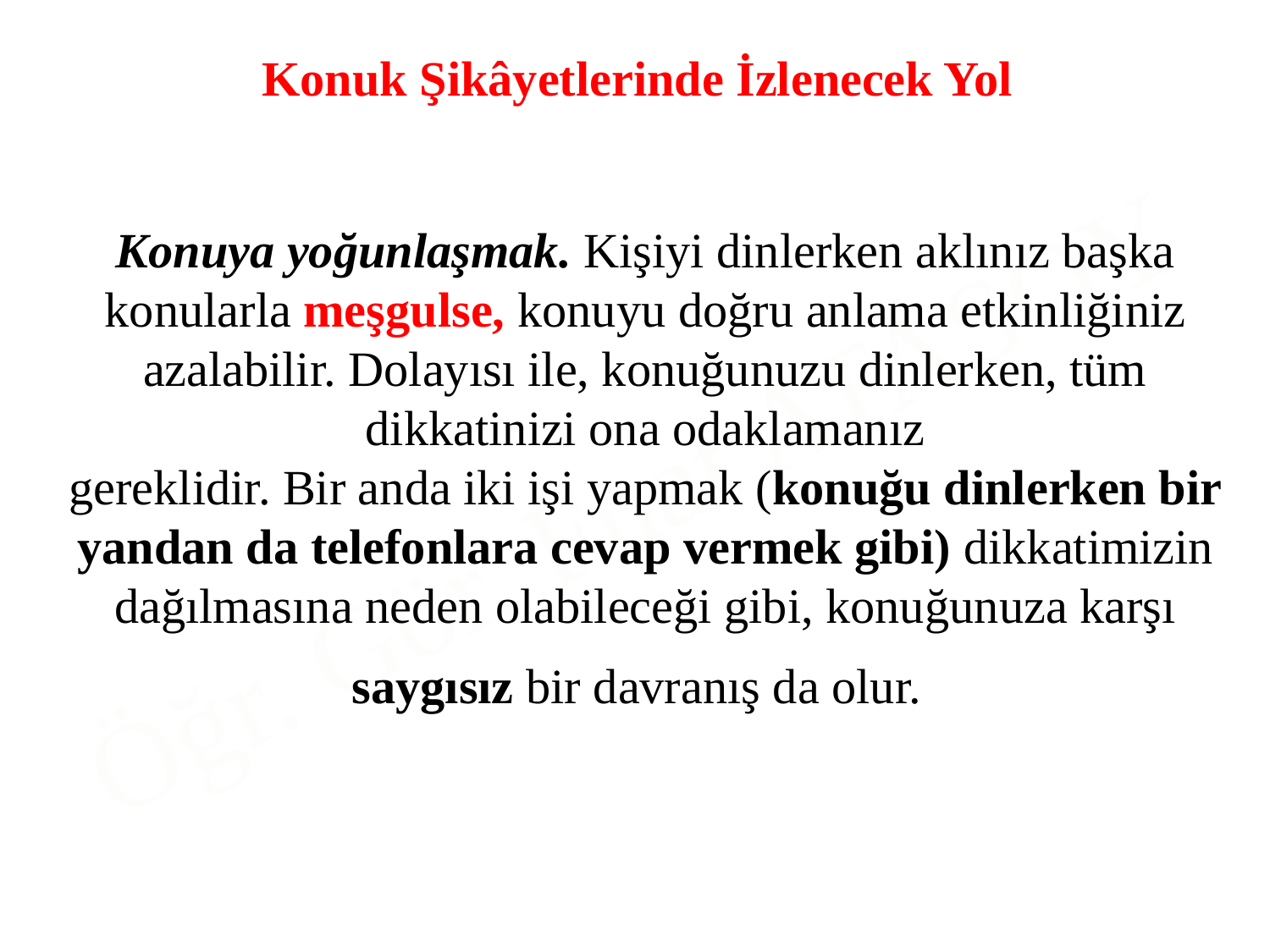

Konuk Şikâyetlerinde İzlenecek Yol

Konuya yoğunlaşmak. Kişiyi dinlerken aklınız başka konularla meşgulse, konuyu doğru anlama etkinliğiniz azalabilir. Dolayısı ile, konuğunuzu dinlerken, tüm dikkatinizi ona odaklamanız
gereklidir. Bir anda iki işi yapmak (konuğu dinlerken bir yandan da telefonlara cevap vermek gibi) dikkatimizin dağılmasına neden olabileceği gibi, konuğunuza karşı saygısız bir davranış da olur.